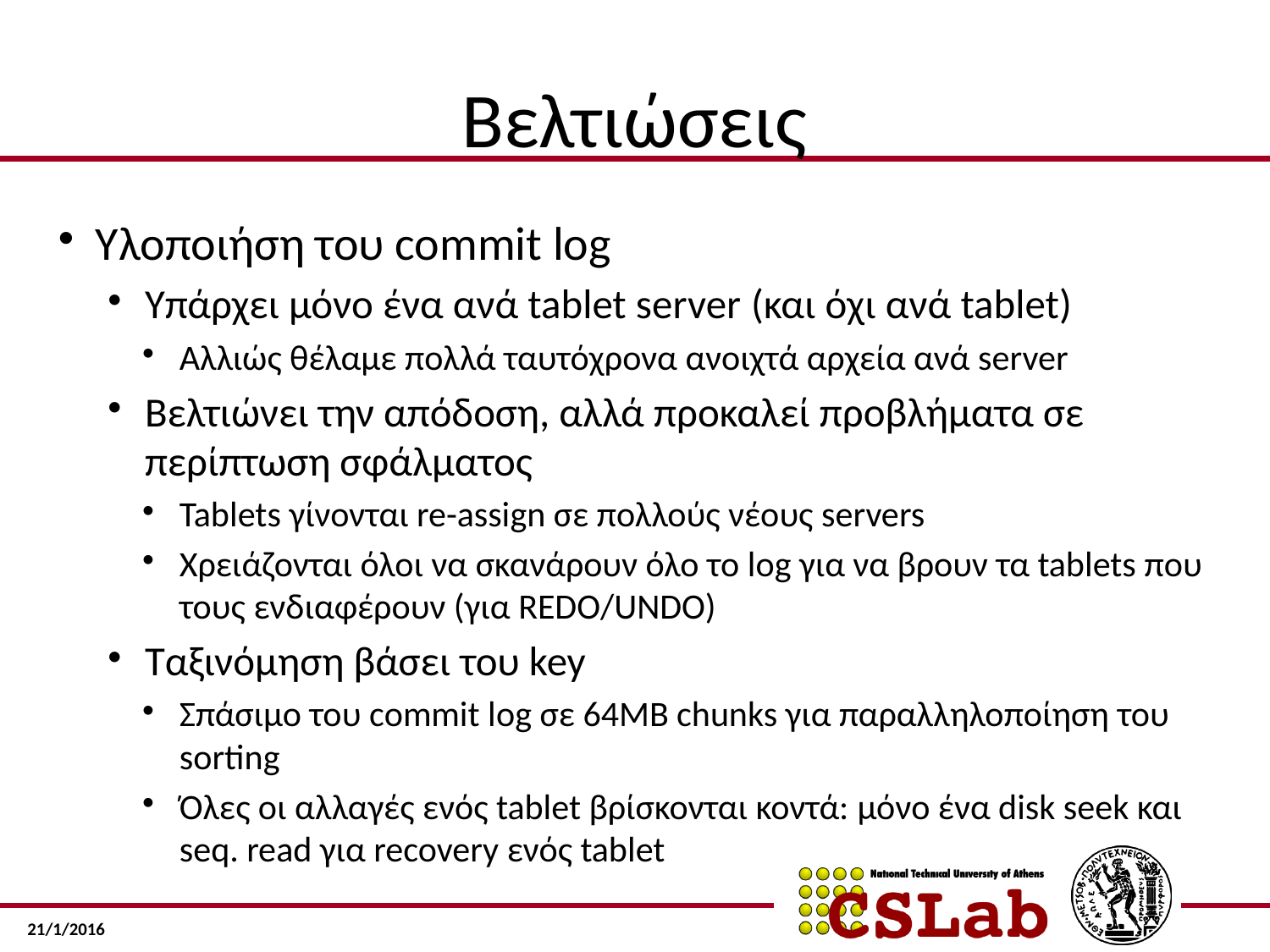

# Βελτιώσεις
Υλοποιήση του commit log
Υπάρχει μόνο ένα ανά tablet server (και όχι ανά tablet)
Αλλιώς θέλαμε πολλά ταυτόχρονα ανοιχτά αρχεία ανά server
Βελτιώνει την απόδοση, αλλά προκαλεί προβλήματα σε περίπτωση σφάλματος
Tablets γίνονται re-assign σε πολλούς νέους servers
Χρειάζονται όλοι να σκανάρουν όλο το log για να βρουν τα tablets που τους ενδιαφέρουν (για REDO/UNDO)
Ταξινόμηση βάσει του key
Σπάσιμο του commit log σε 64ΜΒ chunks για παραλληλοποίηση του sorting
Όλες οι αλλαγές ενός tablet βρίσκονται κοντά: μόνο ένα disk seek και seq. read για recovery ενός tablet